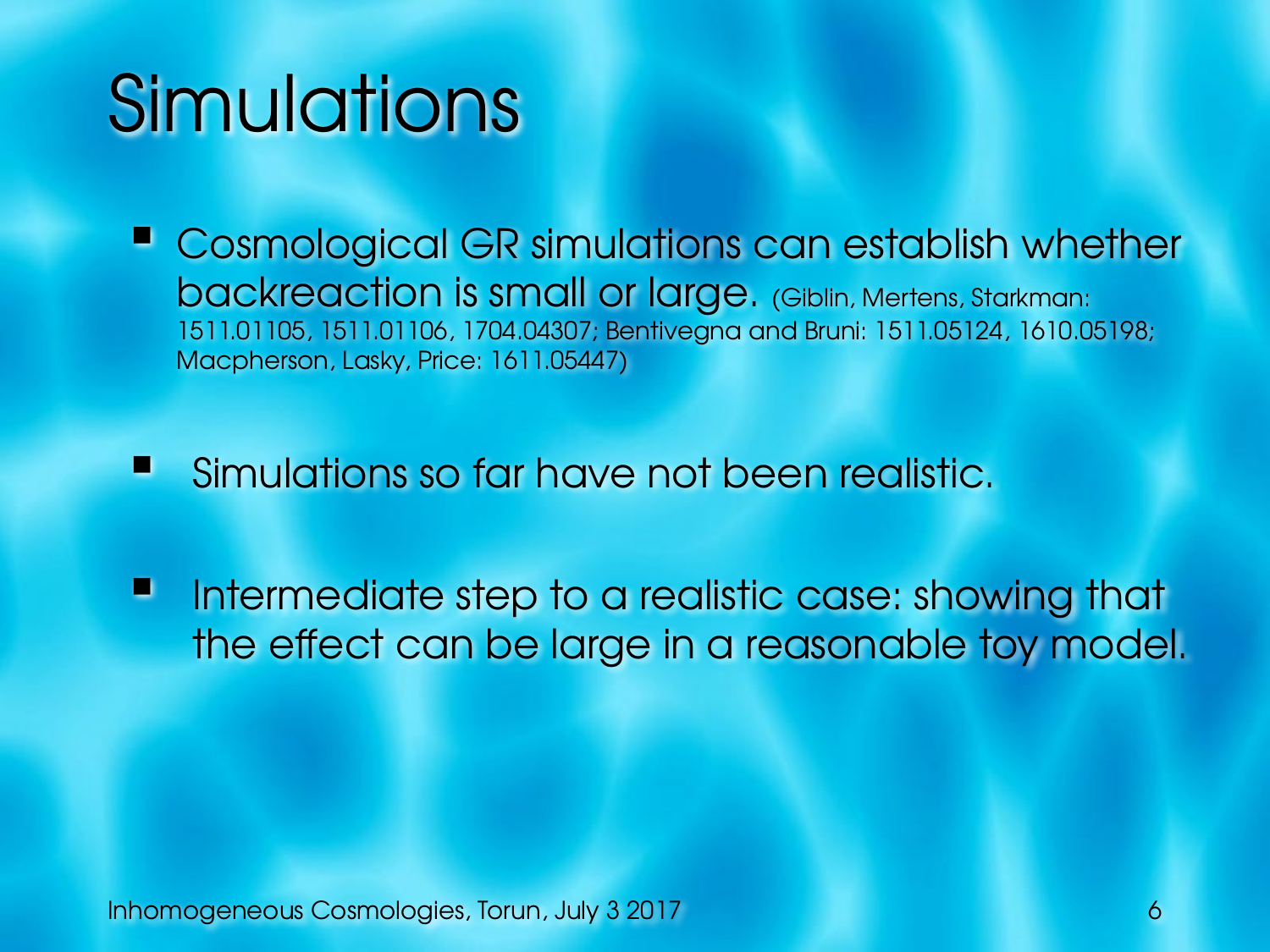

# Simulations
Cosmological GR simulations can establish whether backreaction is small or large. (Giblin, Mertens, Starkman: 1511.01105, 1511.01106, 1704.04307; Bentivegna and Bruni: 1511.05124, 1610.05198; Macpherson, Lasky, Price: 1611.05447)

Simulations so far have not been realistic.

Intermediate step to a realistic case: showing that the effect can be large in a reasonable toy model.
Inhomogeneous Cosmologies, Torun, July 3 2017
6